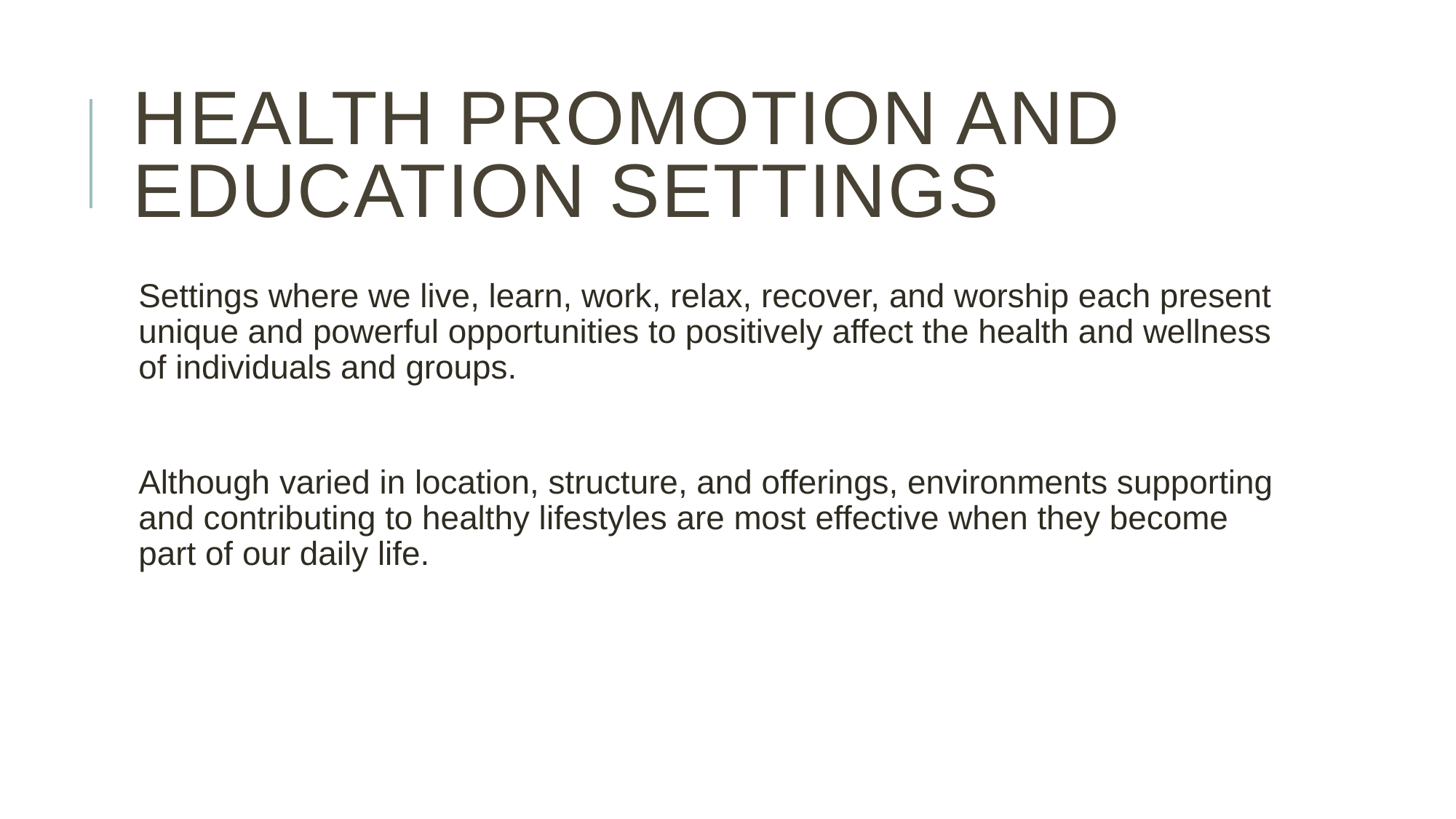

# Health Promotion and Education Settings
Settings where we live, learn, work, relax, recover, and worship each present unique and powerful opportunities to positively affect the health and wellness of individuals and groups.

Although varied in location, structure, and offerings, environments supporting and contributing to healthy lifestyles are most effective when they become part of our daily life.